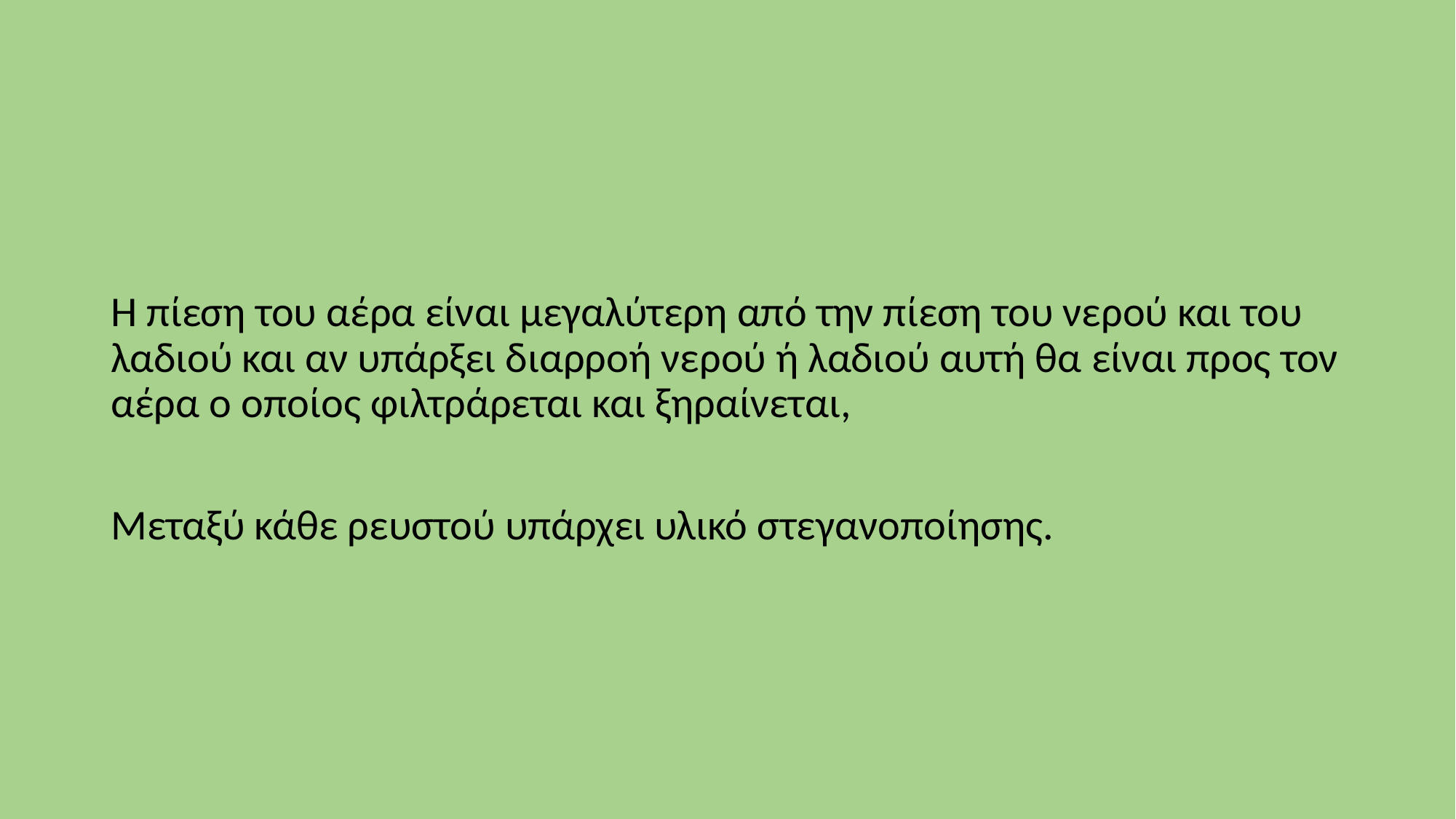

Η πίεση του αέρα είναι μεγαλύτερη από την πίεση του νερού και του λαδιού και αν υπάρξει διαρροή νερού ή λαδιού αυτή θα είναι προς τον αέρα ο οποίος φιλτράρεται και ξηραίνεται,

Μεταξύ κάθε ρευστού υπάρχει υλικό στεγανοποίησης.